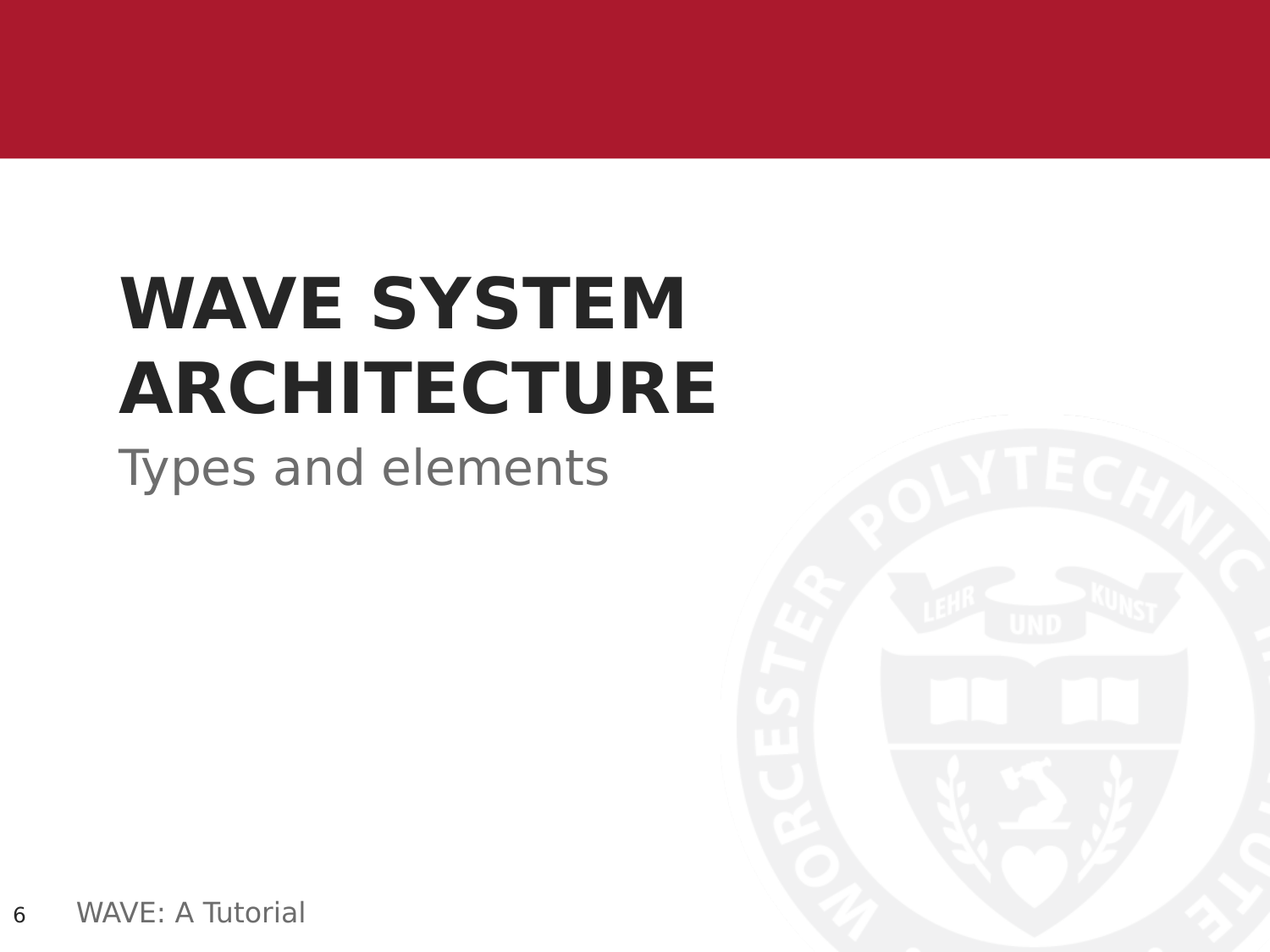

# WAVE SYSTEM ARCHITECTURE
Types and elements
6
WAVE: A Tutorial